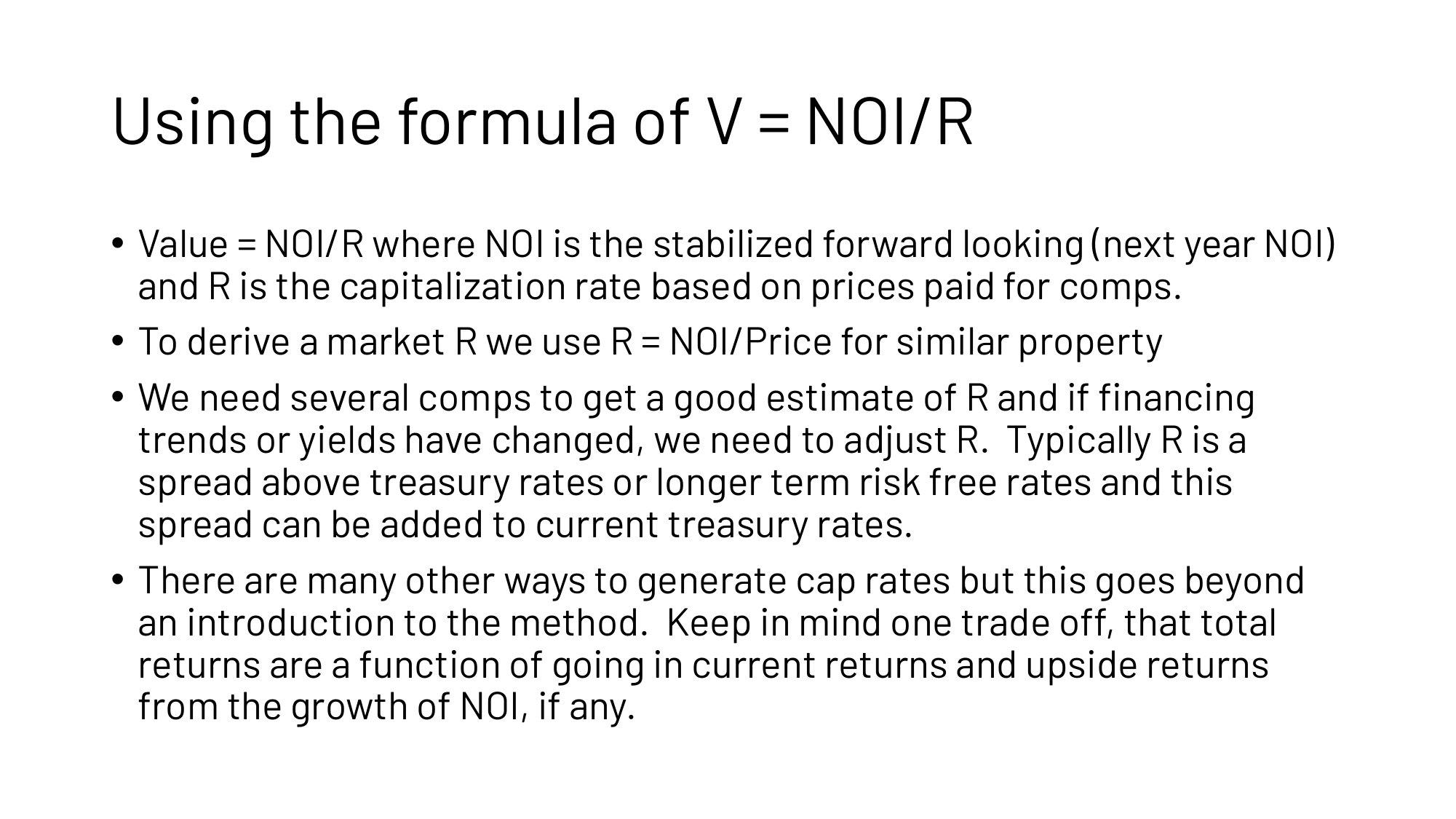

# Using the formula of V = NOI/R
Value = NOI/R where NOI is the stabilized forward looking (next year NOI) and R is the capitalization rate based on prices paid for comps.
To derive a market R we use R = NOI/Price for similar property
We need several comps to get a good estimate of R and if financing trends or yields have changed, we need to adjust R.  Typically R is a spread above treasury rates or longer term risk free rates and this spread can be added to current treasury rates.
There are many other ways to generate cap rates but this goes beyond an introduction to the method.  Keep in mind one trade off, that total returns are a function of going in current returns and upside returns from the growth of NOI, if any.